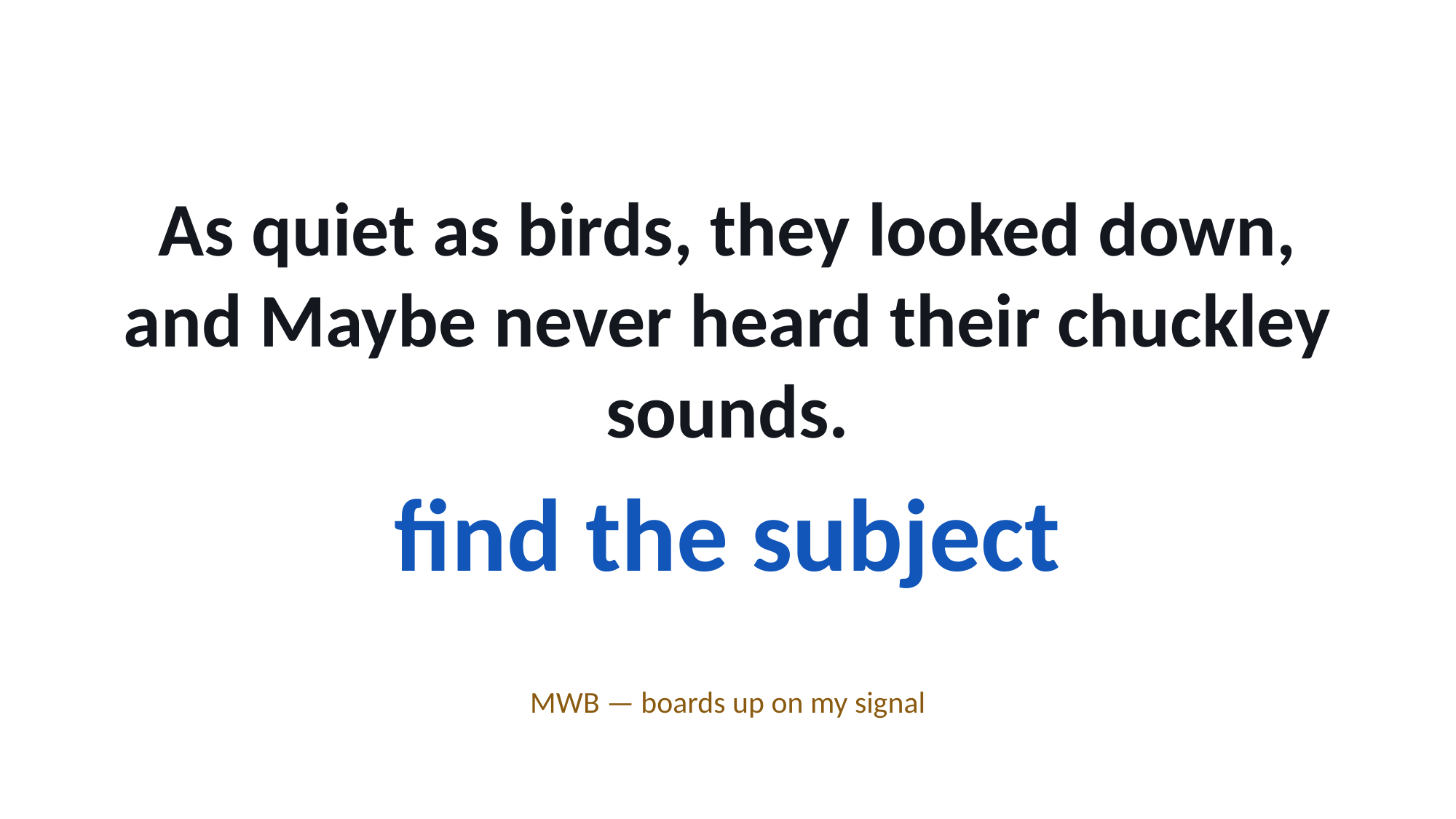

As quiet as birds, they looked down, and Maybe never heard their chuckley sounds.
find the subject
MWB — boards up on my signal